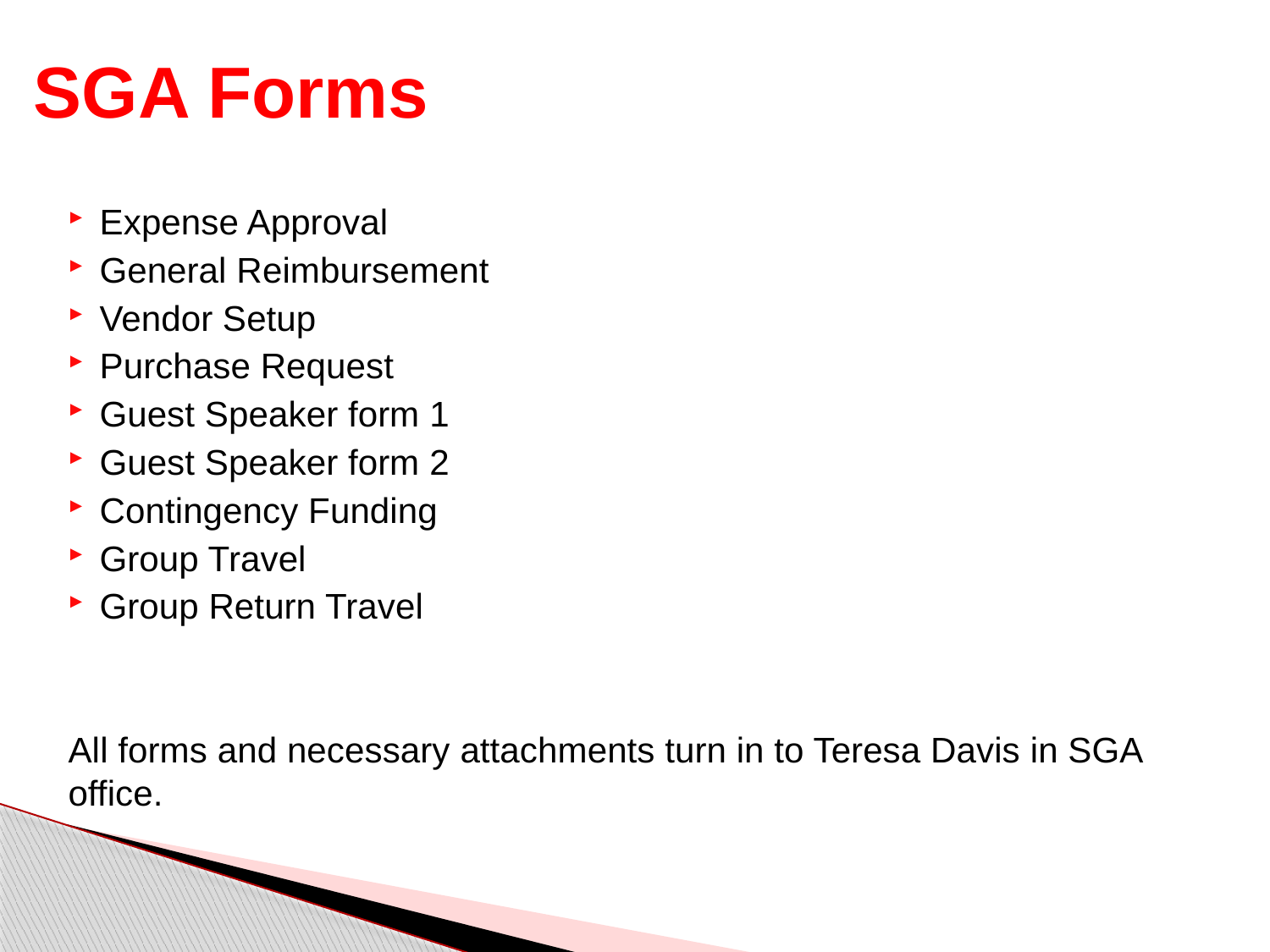

# SGA Forms
Expense Approval
General Reimbursement
Vendor Setup
Purchase Request
Guest Speaker form 1
Guest Speaker form 2
Contingency Funding
Group Travel
Group Return Travel

All forms and necessary attachments turn in to Teresa Davis in SGA office.